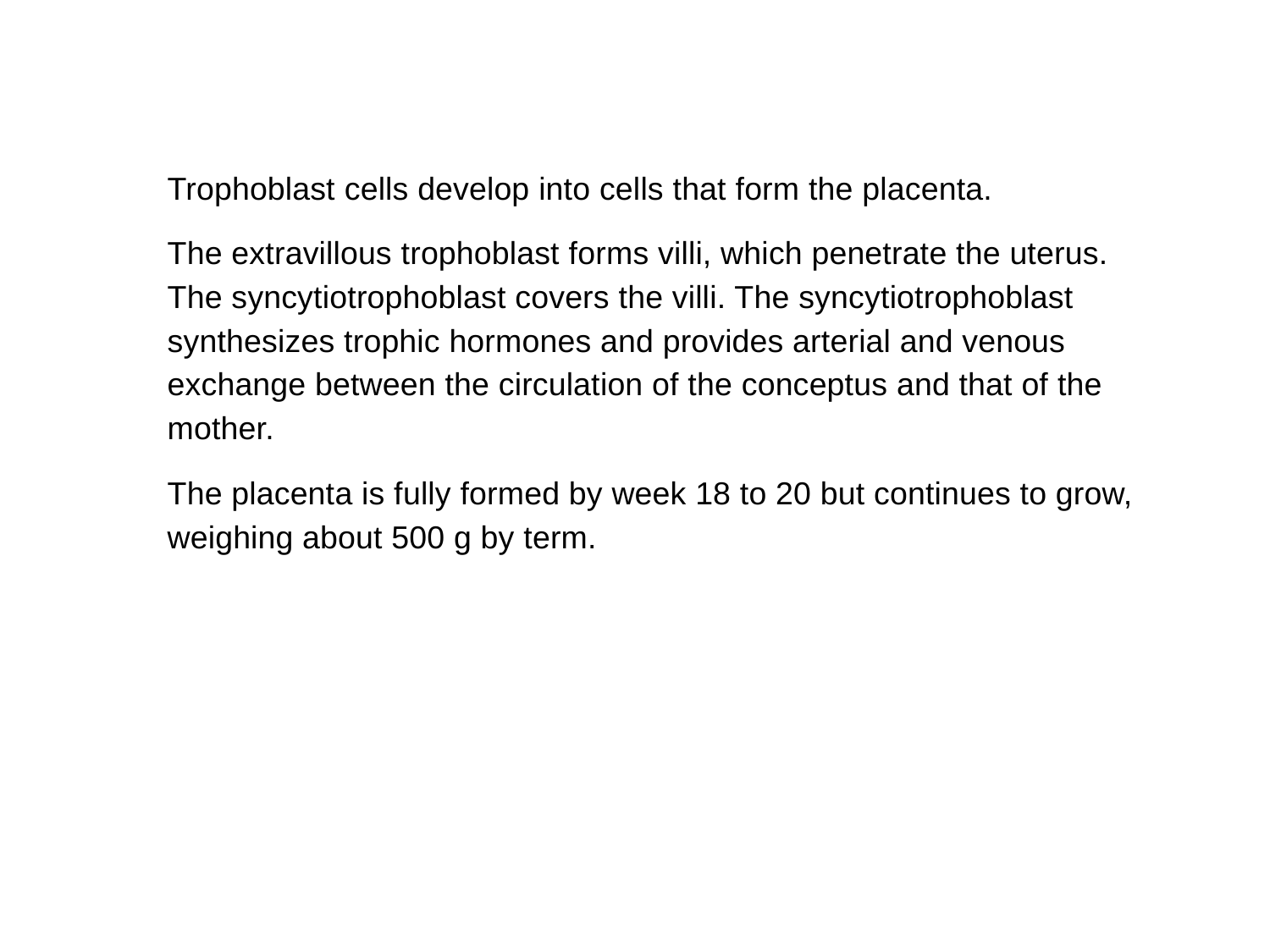

Trophoblast cells develop into cells that form the placenta.
The extravillous trophoblast forms villi, which penetrate the uterus. The syncytiotrophoblast covers the villi. The syncytiotrophoblast synthesizes trophic hormones and provides arterial and venous exchange between the circulation of the conceptus and that of the mother.
The placenta is fully formed by week 18 to 20 but continues to grow, weighing about 500 g by term.